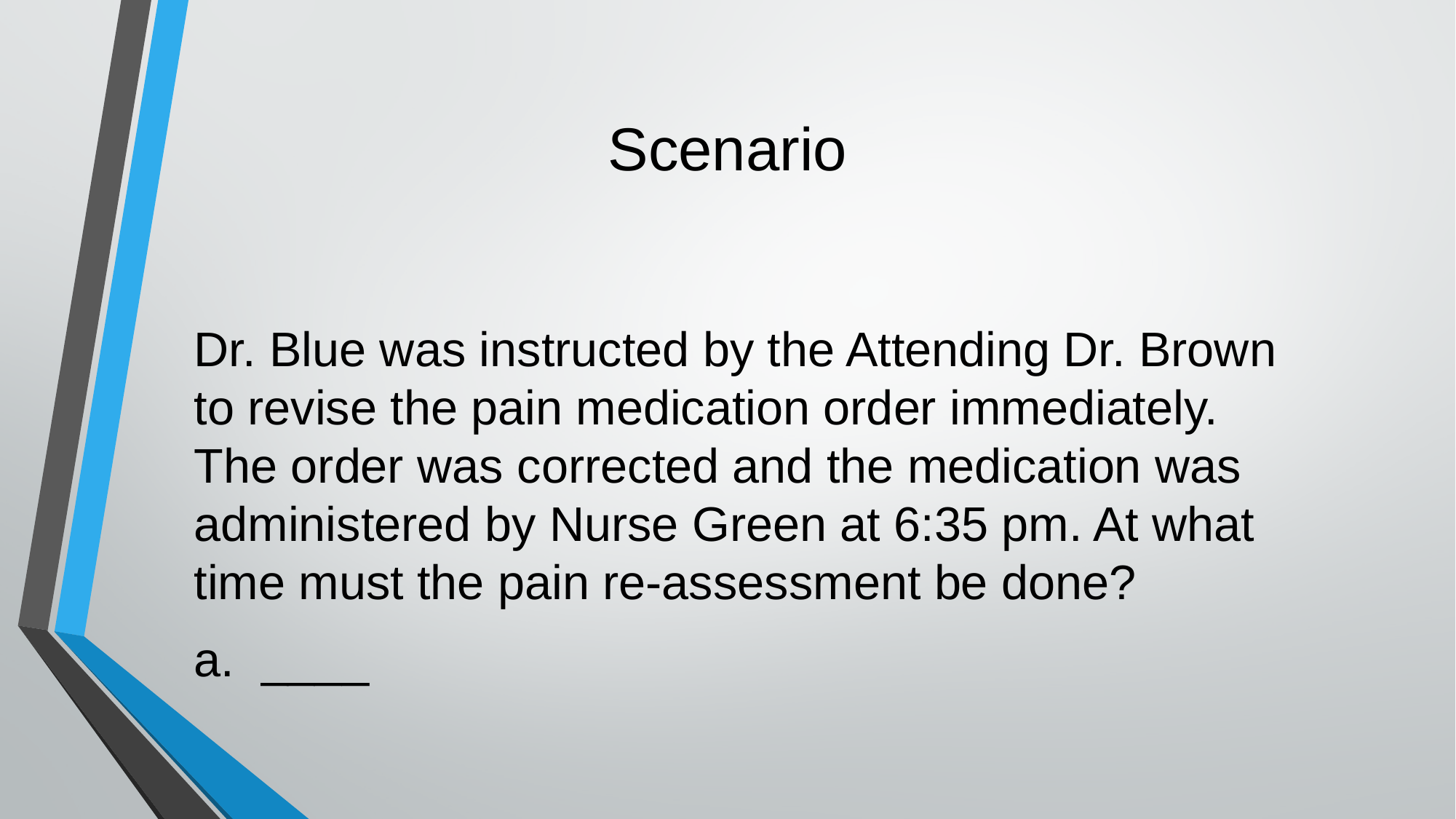

# Scenario
Dr. Blue was instructed by the Attending Dr. Brown to revise the pain medication order immediately. The order was corrected and the medication was administered by Nurse Green at 6:35 pm. At what time must the pain re-assessment be done?
a.  ____